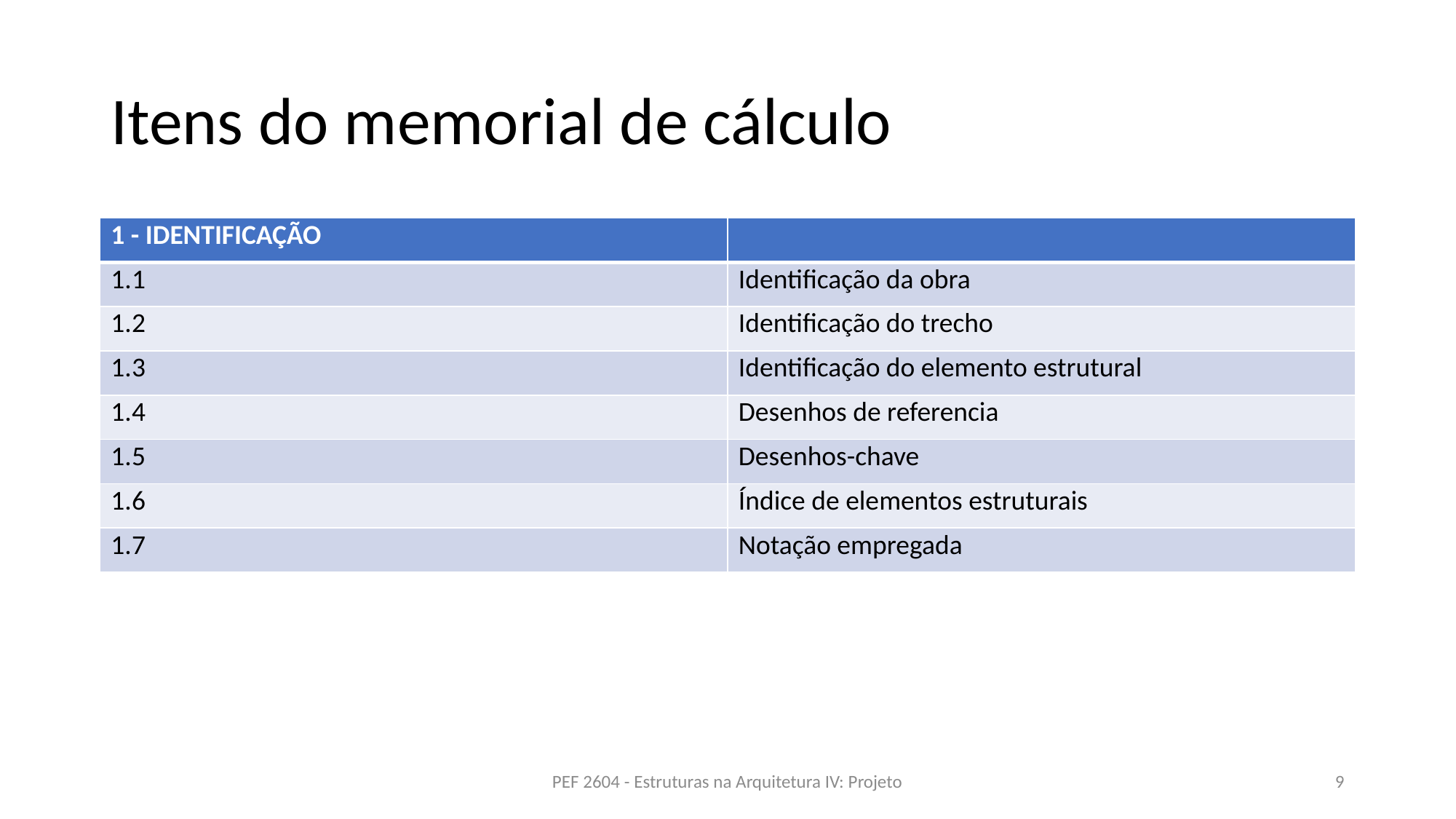

# Itens do memorial de cálculo
| 1 - IDENTIFICAÇÃO |  |
| --- | --- |
| 1.1 | Identificação da obra |
| 1.2 | Identificação do trecho |
| 1.3 | Identificação do elemento estrutural |
| 1.4 | Desenhos de referencia |
| 1.5 | Desenhos-chave |
| 1.6 | Índice de elementos estruturais |
| 1.7 | Notação empregada |
PEF 2604 - Estruturas na Arquitetura IV: Projeto
9